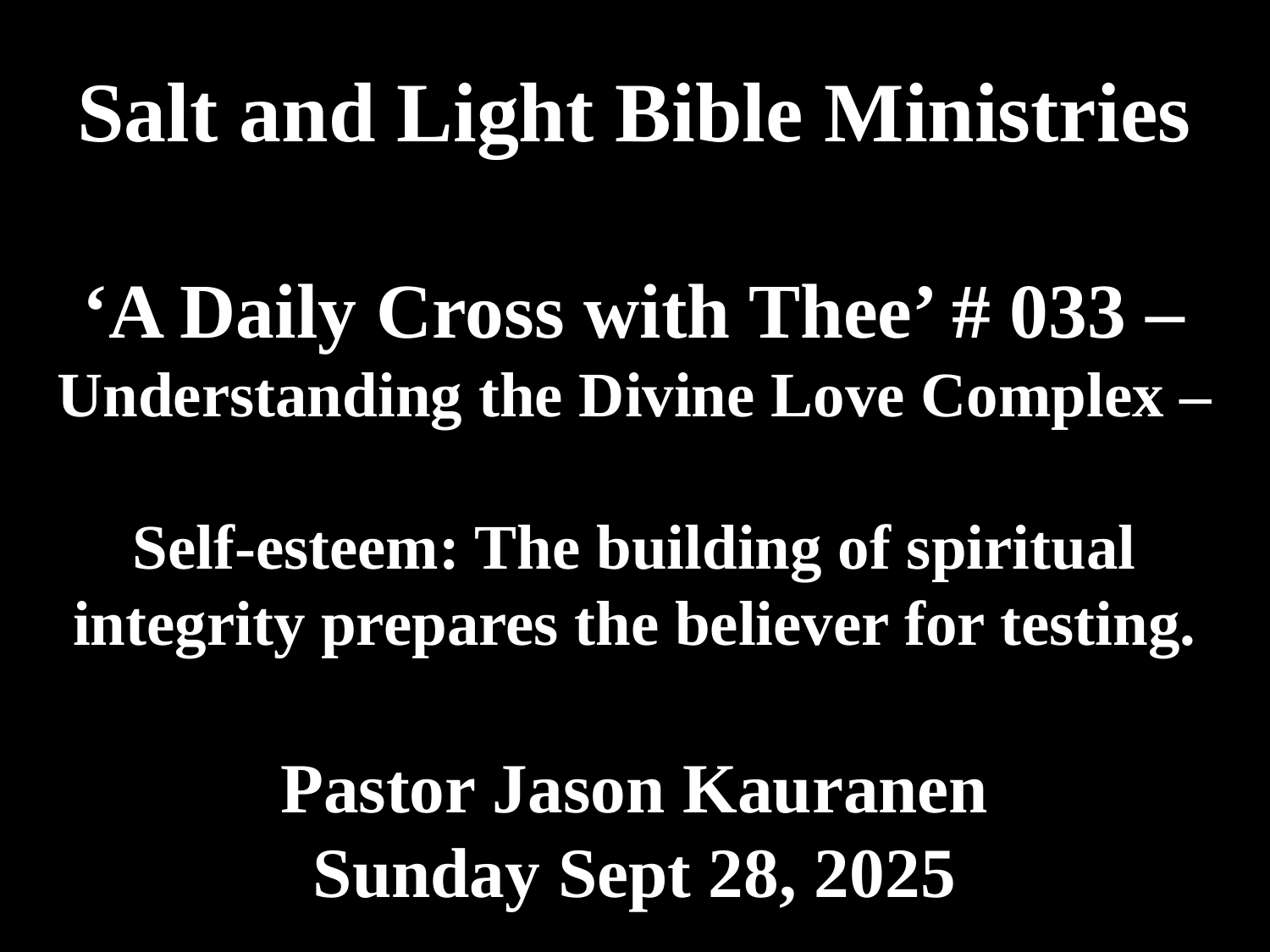

# Salt and Light Bible Ministries ‘A Daily Cross with Thee’ # 033 – Understanding the Divine Love Complex – Self-esteem: The building of spiritual integrity prepares the believer for testing. Pastor Jason Kauranen Sunday Sept 28, 2025